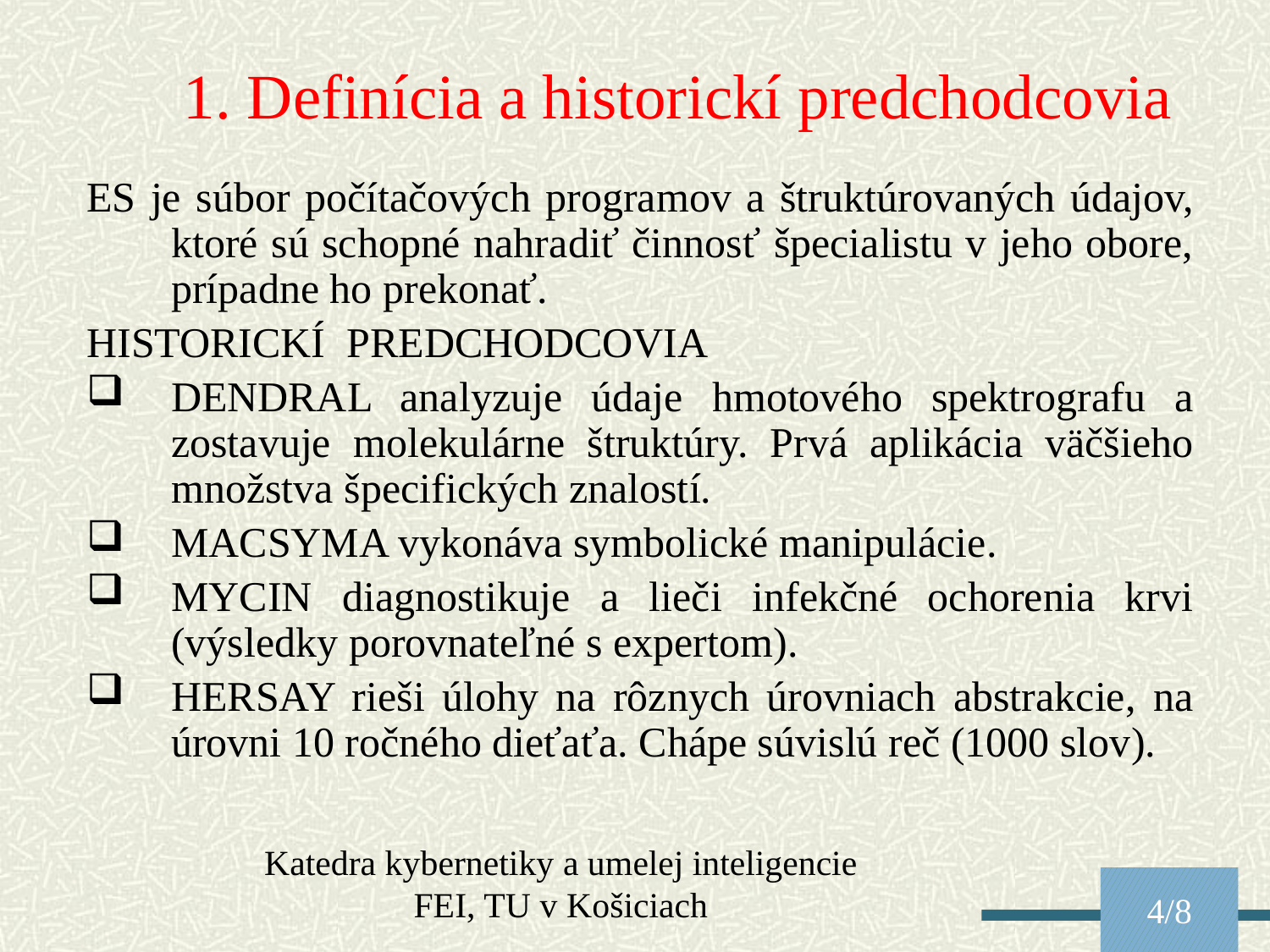

1. Definícia a historickí predchodcovia
ES je súbor počítačových programov a štruktúrovaných údajov, ktoré sú schopné nahradiť činnosť špecialistu v jeho obore, prípadne ho prekonať.
HISTORICKÍ  PREDCHODCOVIA
DENDRAL analyzuje údaje hmotového spektrografu a zostavuje molekulárne štruktúry. Prvá aplikácia väčšieho množstva špecifických znalostí.
MACSYMA vykonáva symbolické manipulácie.
MYCIN diagnostikuje a lieči infekčné ochorenia krvi (výsledky porovnateľné s expertom).
HERSAY rieši úlohy na rôznych úrovniach abstrakcie, na úrovni 10 ročného dieťaťa. Chápe súvislú reč (1000 slov).
Katedra kybernetiky a umelej inteligencie FEI, TU v Košiciach
4/8